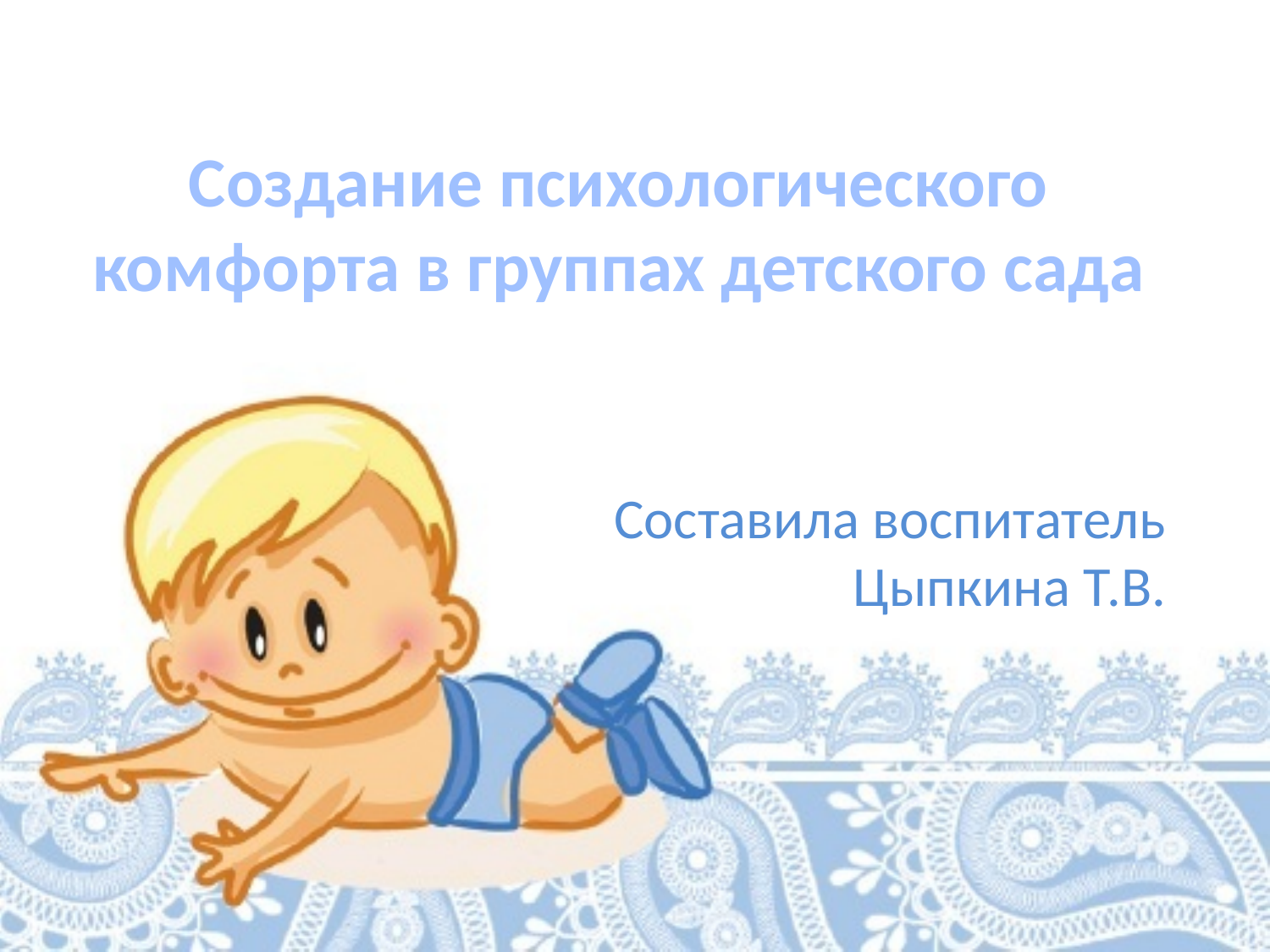

# Создание психологического комфорта в группах детского сада
Составила воспитатель Цыпкина Т.В.